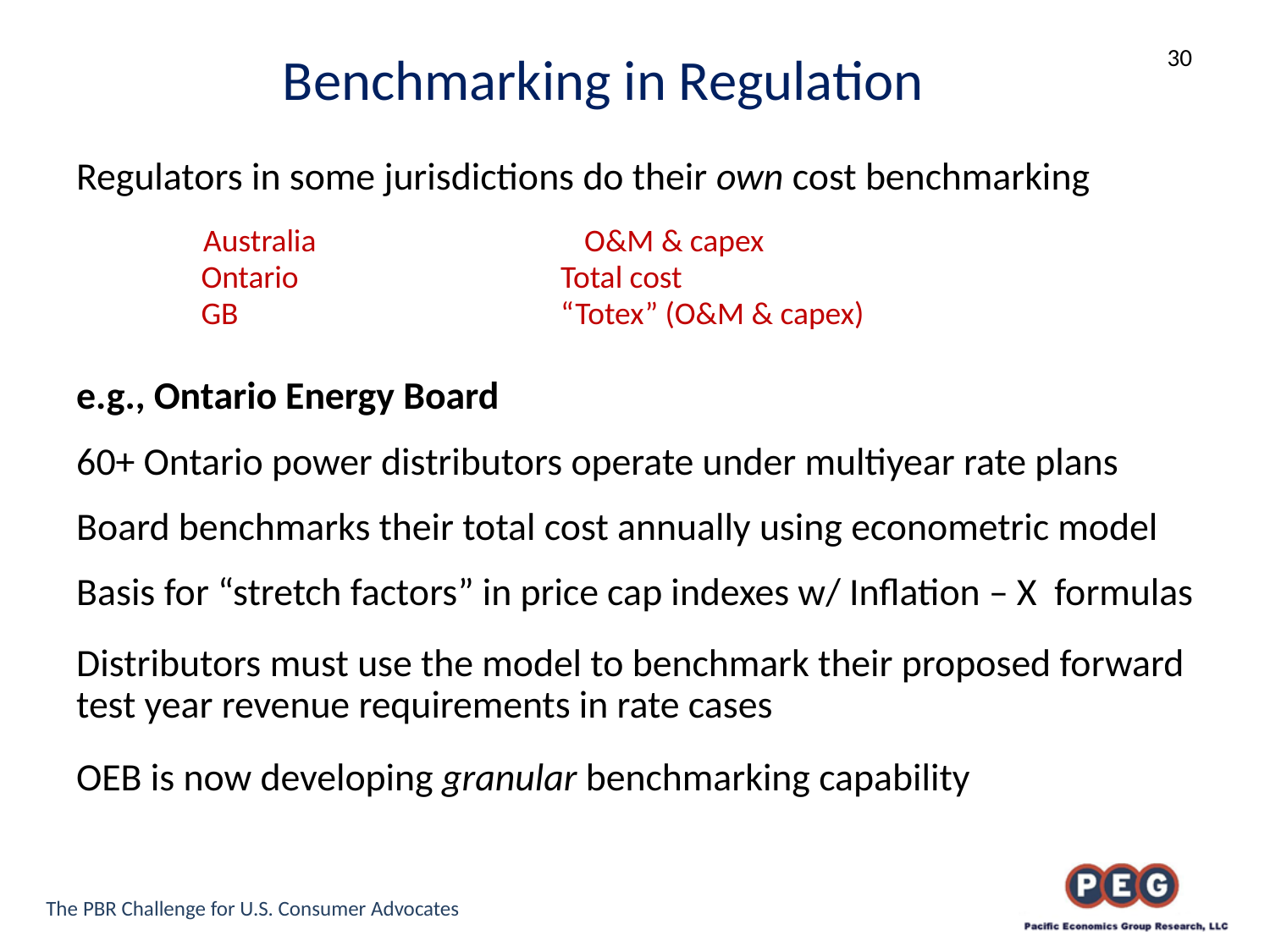

# Benchmarking in Regulation
Regulators in some jurisdictions do their own cost benchmarking

	Australia			O&M & capex
	   Ontario			Total cost
	   GB			“Totex” (O&M & capex)

e.g., Ontario Energy Board

60+ Ontario power distributors operate under multiyear rate plans

Board benchmarks their total cost annually using econometric model

Basis for “stretch factors” in price cap indexes w/ Inflation – X  formulas

Distributors must use the model to benchmark their proposed forward test year revenue requirements in rate cases

OEB is now developing granular benchmarking capability

The PBR Challenge for U.S. Consumer Advocates